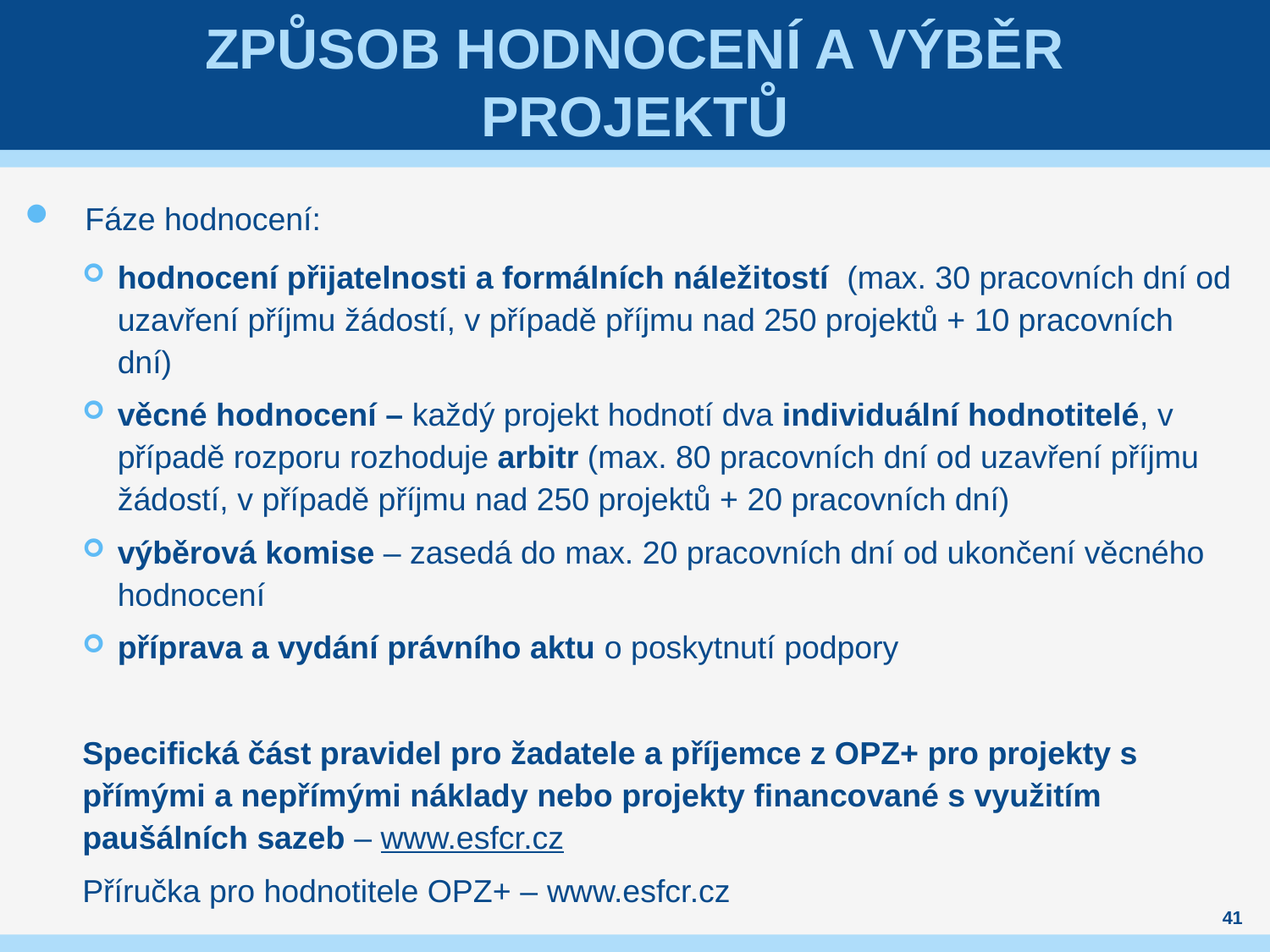

# Způsob hodnocení a výběr projektů
Fáze hodnocení:
hodnocení přijatelnosti a formálních náležitostí  (max. 30 pracovních dní od uzavření příjmu žádostí, v případě příjmu nad 250 projektů + 10 pracovních dní)
věcné hodnocení – každý projekt hodnotí dva individuální hodnotitelé, v případě rozporu rozhoduje arbitr (max. 80 pracovních dní od uzavření příjmu žádostí, v případě příjmu nad 250 projektů + 20 pracovních dní)
výběrová komise – zasedá do max. 20 pracovních dní od ukončení věcného hodnocení
příprava a vydání právního aktu o poskytnutí podpory

Specifická část pravidel pro žadatele a příjemce z OPZ+ pro projekty s přímými a nepřímými náklady nebo projekty financované s využitím paušálních sazeb – www.esfcr.cz
Příručka pro hodnotitele OPZ+ – www.esfcr.cz

41